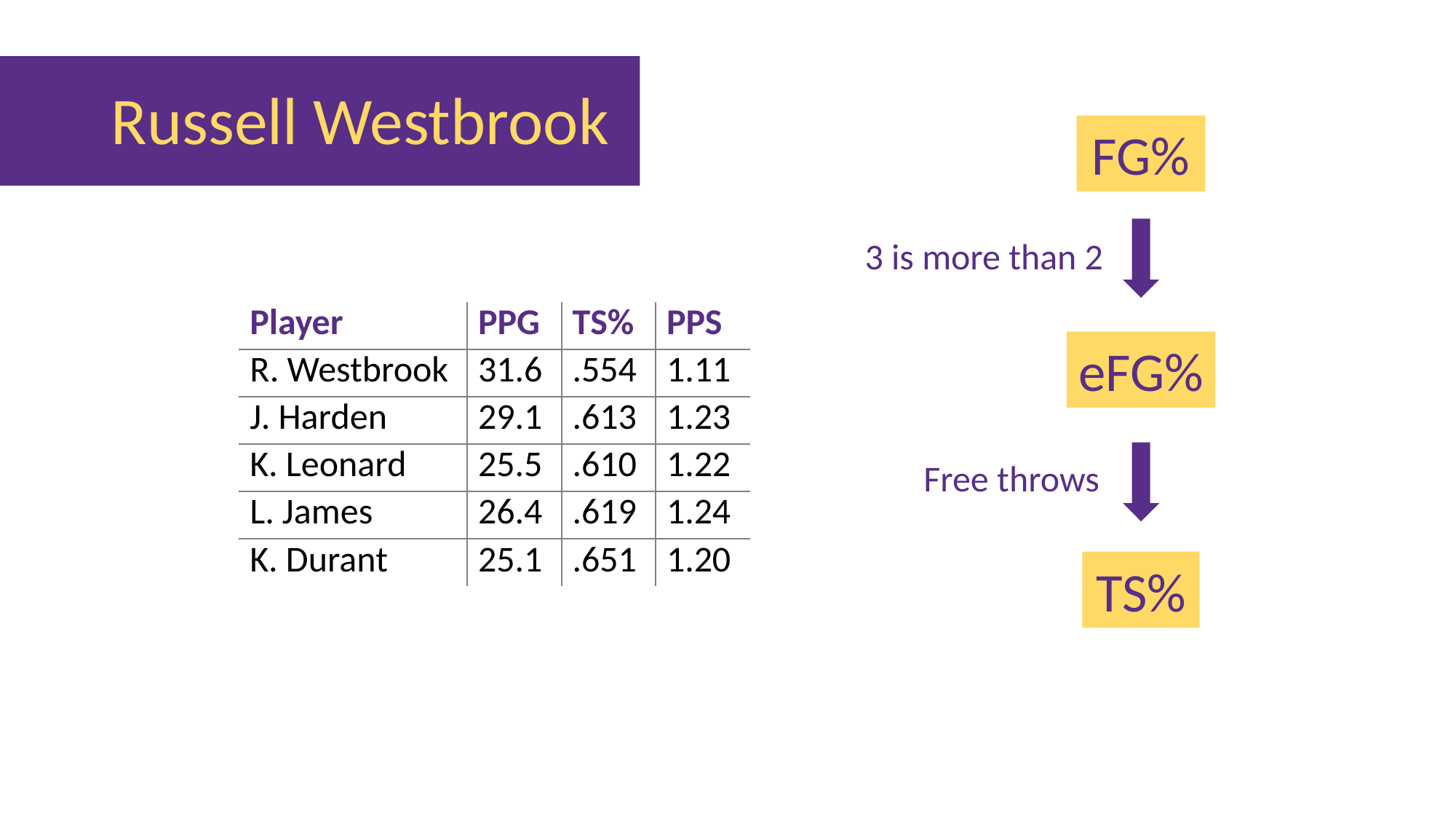

# Russell Westbrook

FG%

3 is more than 2
| Player | PPG | TS% | PPS |
| --- | --- | --- | --- |
| R. Westbrook | 31.6 | .554 | 1.11 |
| J. Harden | 29.1 | .613 | 1.23 |
| K. Leonard | 25.5 | .610 | 1.22 |
| L. James | 26.4 | .619 | 1.24 |
| K. Durant | 25.1 | .651 | 1.20 |
eFG%

Free throws
TS%